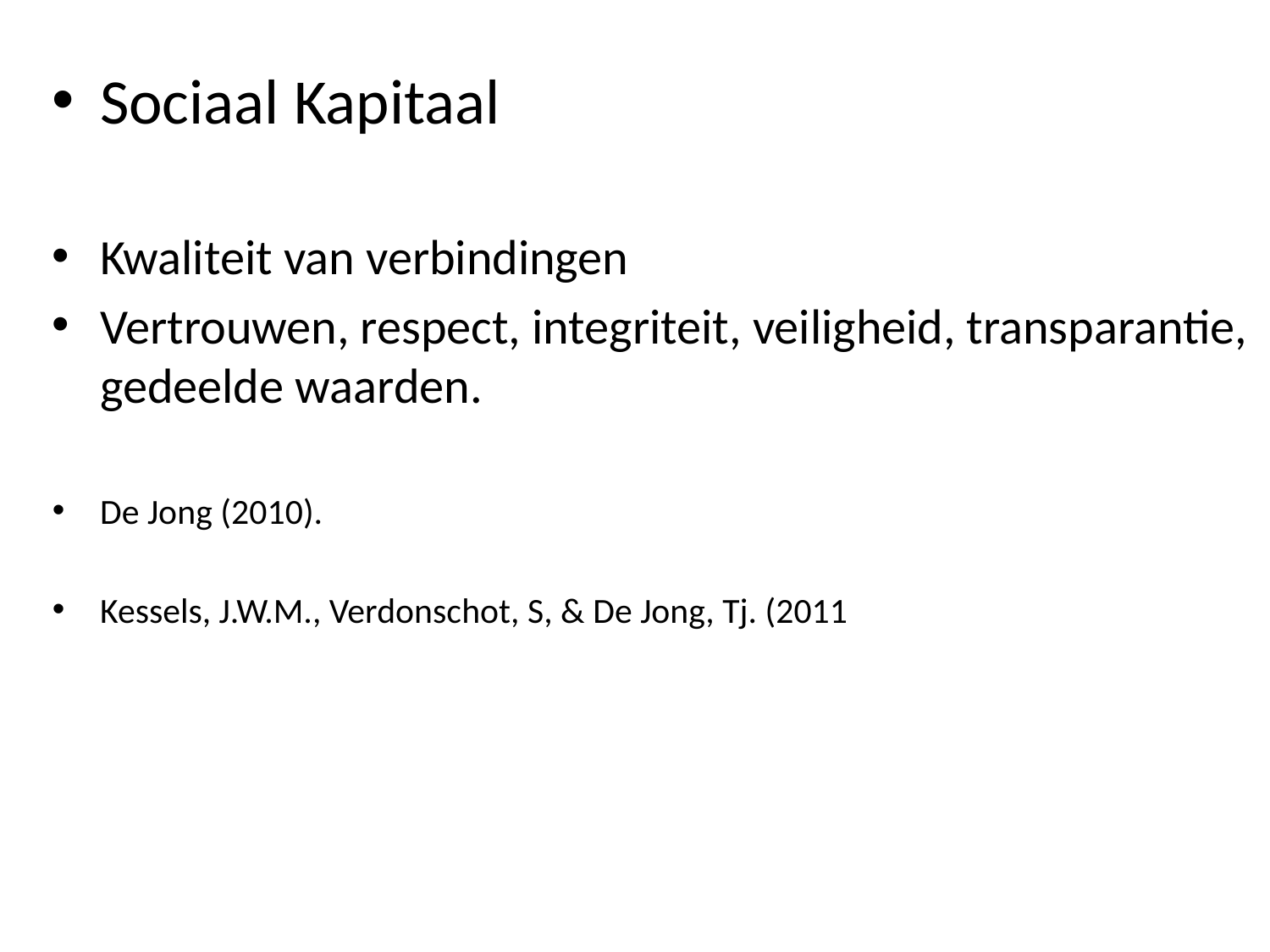

Sociaal Kapitaal

Kwaliteit van verbindingen
Vertrouwen, respect, integriteit, veiligheid, transparantie, gedeelde waarden.

De Jong (2010).

Kessels, J.W.M., Verdonschot, S, & De Jong, Tj. (2011